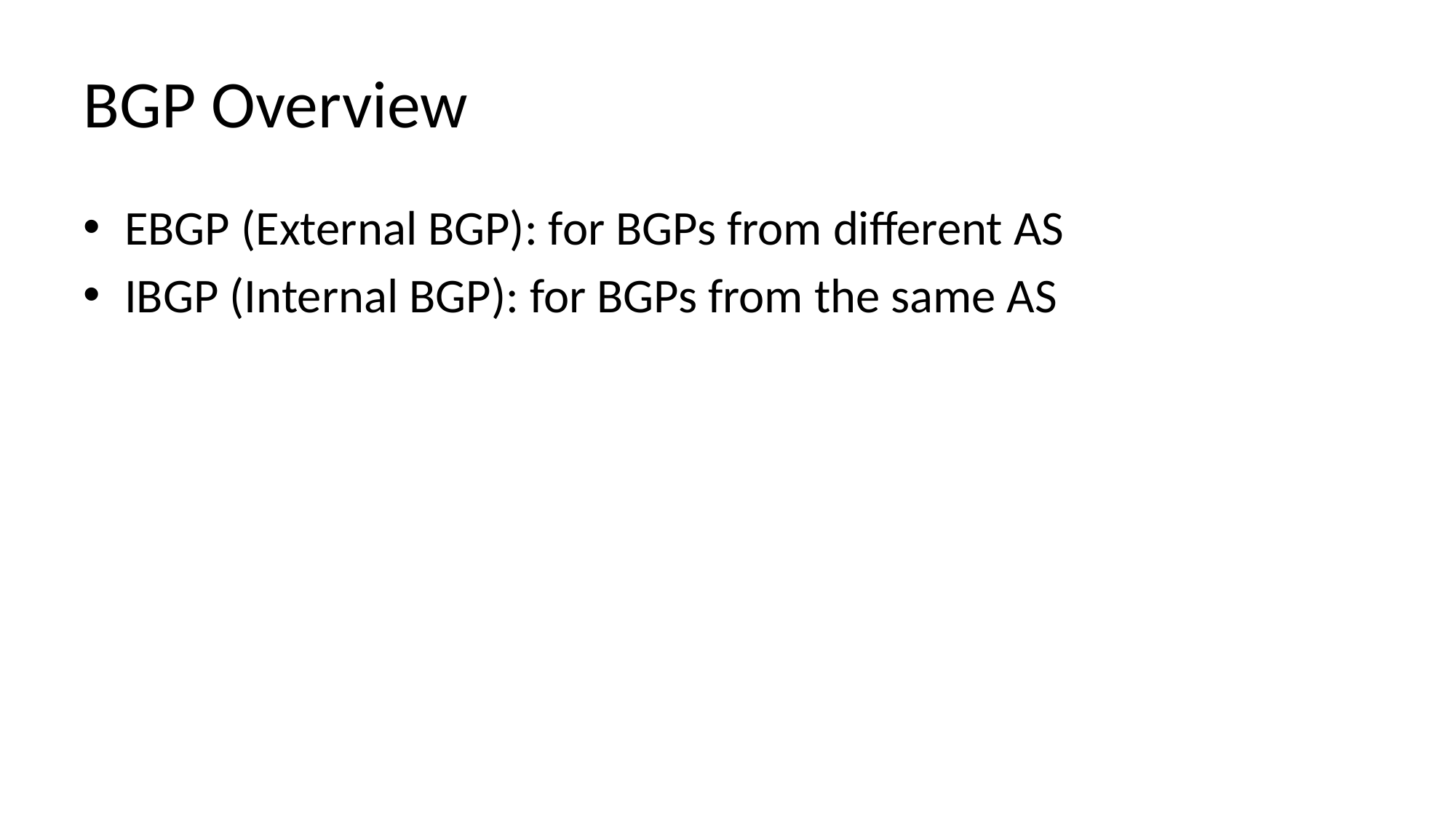

# BGP Overview
EBGP (External BGP): for BGPs from different AS
IBGP (Internal BGP): for BGPs from the same AS